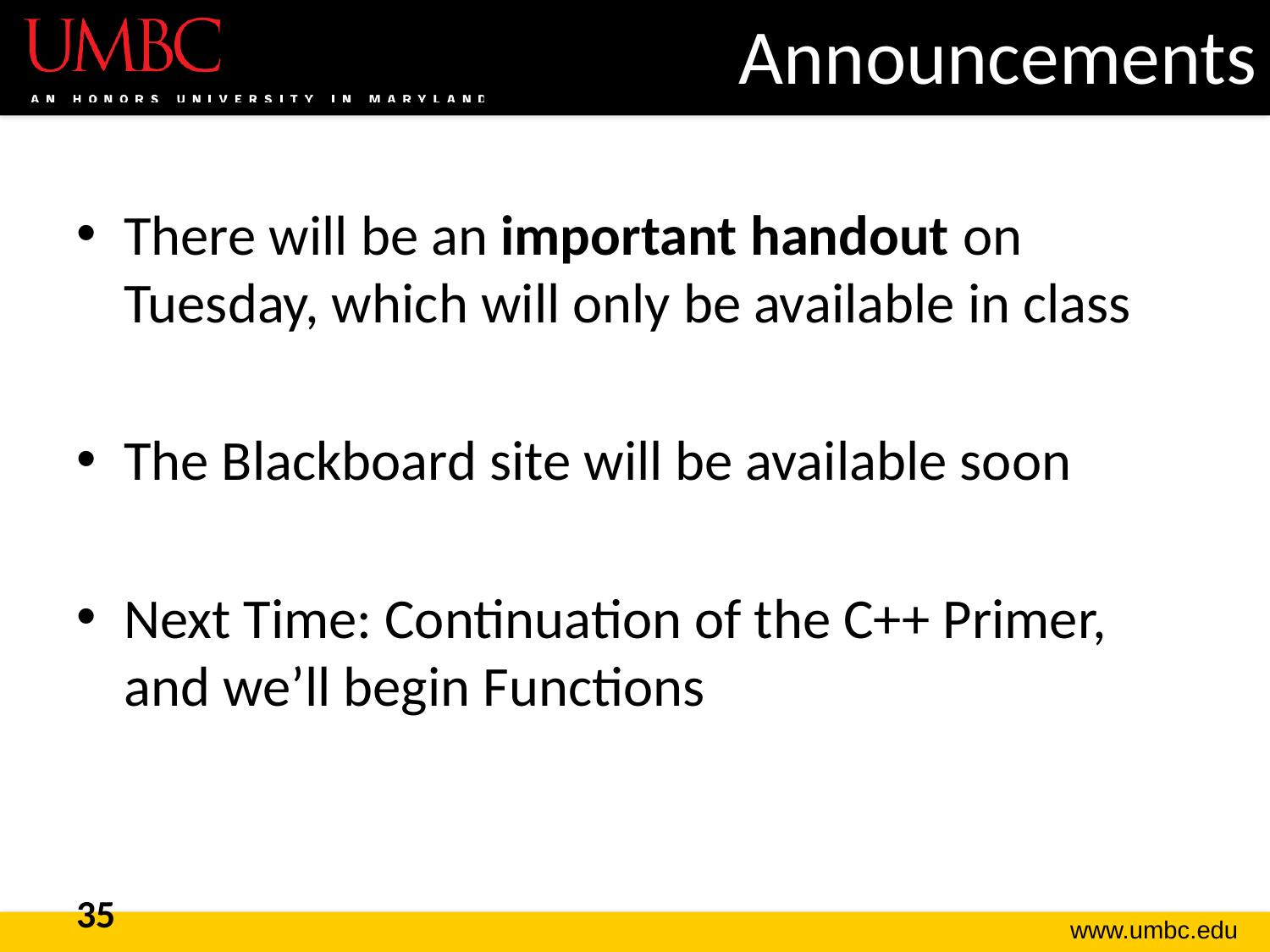

# Announcements
There will be an important handout on Tuesday, which will only be available in class

The Blackboard site will be available soon

Next Time: Continuation of the C++ Primer, and we’ll begin Functions
35